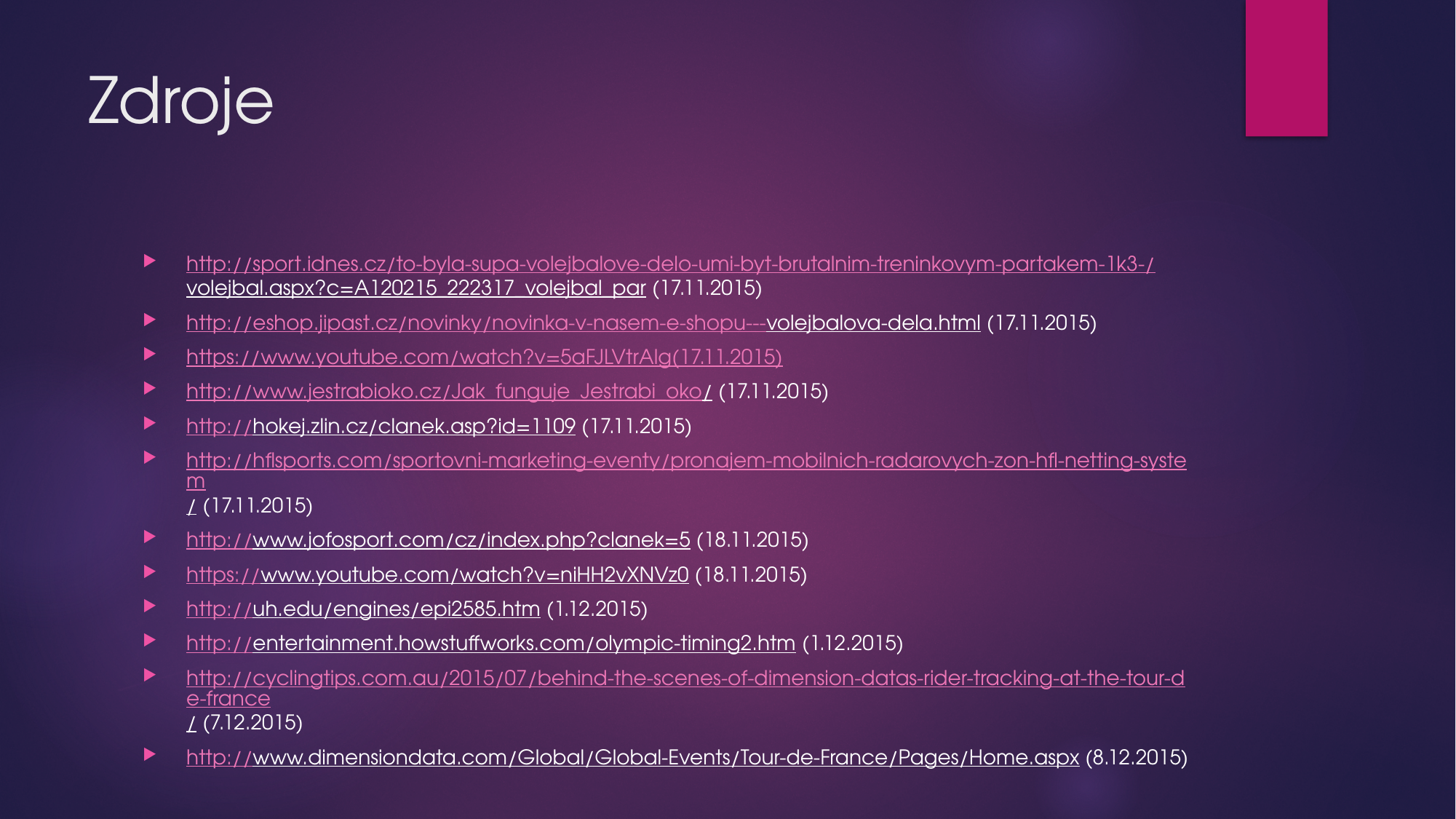

# Zdroje
http://sport.idnes.cz/to-byla-supa-volejbalove-delo-umi-byt-brutalnim-treninkovym-partakem-1k3-/volejbal.aspx?c=A120215_222317_volejbal_par (17.11.2015)
http://eshop.jipast.cz/novinky/novinka-v-nasem-e-shopu---volejbalova-dela.html (17.11.2015)
https://www.youtube.com/watch?v=5aFJLVtrAlg(17.11.2015)
http://www.jestrabioko.cz/Jak_funguje_Jestrabi_oko/ (17.11.2015)
http://hokej.zlin.cz/clanek.asp?id=1109 (17.11.2015)
http://hflsports.com/sportovni-marketing-eventy/pronajem-mobilnich-radarovych-zon-hfl-netting-system/ (17.11.2015)
http://www.jofosport.com/cz/index.php?clanek=5 (18.11.2015)
https://www.youtube.com/watch?v=niHH2vXNVz0 (18.11.2015)
http://uh.edu/engines/epi2585.htm (1.12.2015)
http://entertainment.howstuffworks.com/olympic-timing2.htm (1.12.2015)
http://cyclingtips.com.au/2015/07/behind-the-scenes-of-dimension-datas-rider-tracking-at-the-tour-de-france/ (7.12.2015)
http://www.dimensiondata.com/Global/Global-Events/Tour-de-France/Pages/Home.aspx (8.12.2015)